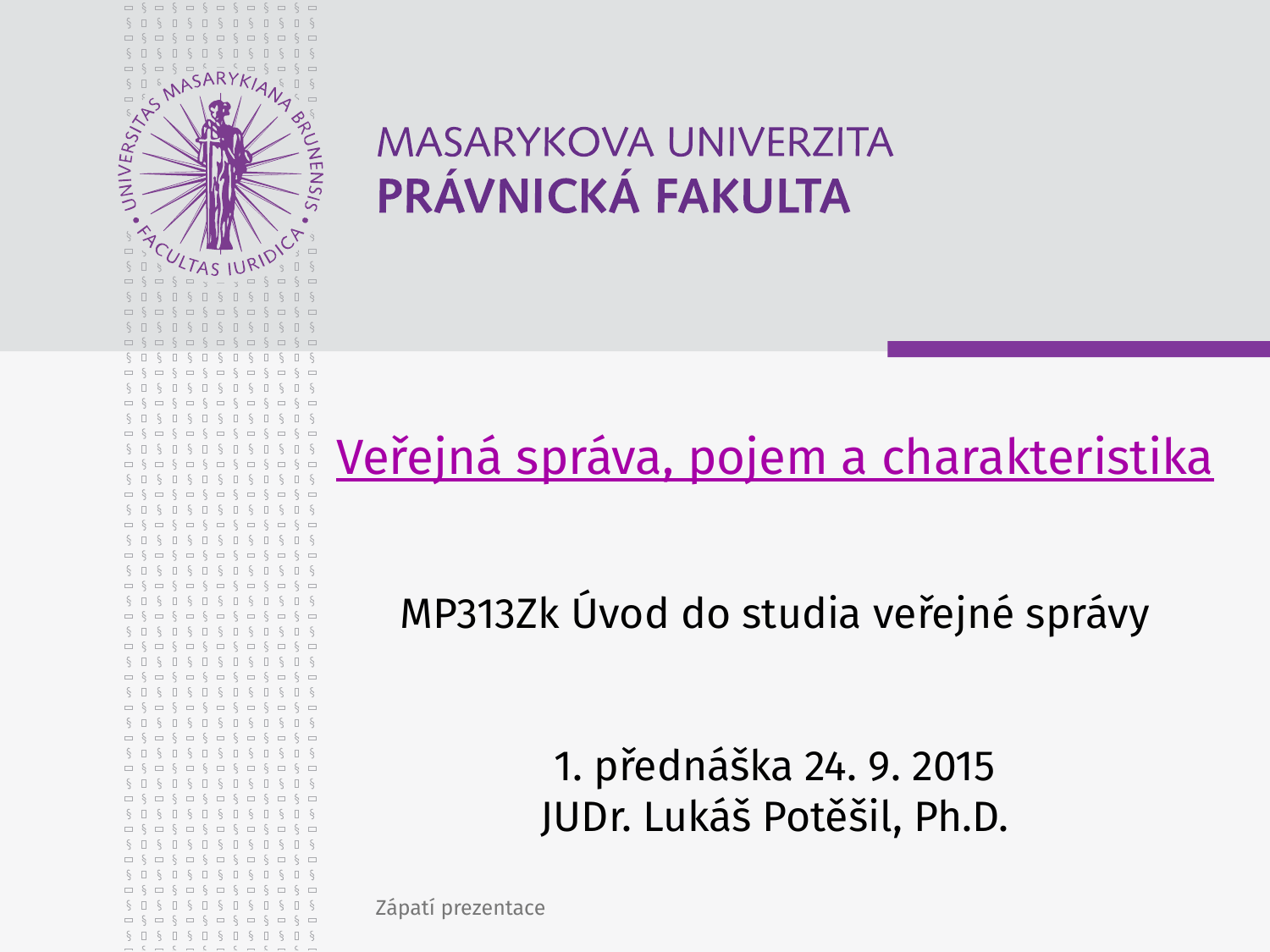

# Veřejná správa, pojem a charakteristika MP313Zk Úvod do studia veřejné správy 1. přednáška 24. 9. 2015 JUDr. Lukáš Potěšil, Ph.D.
Zápatí prezentace